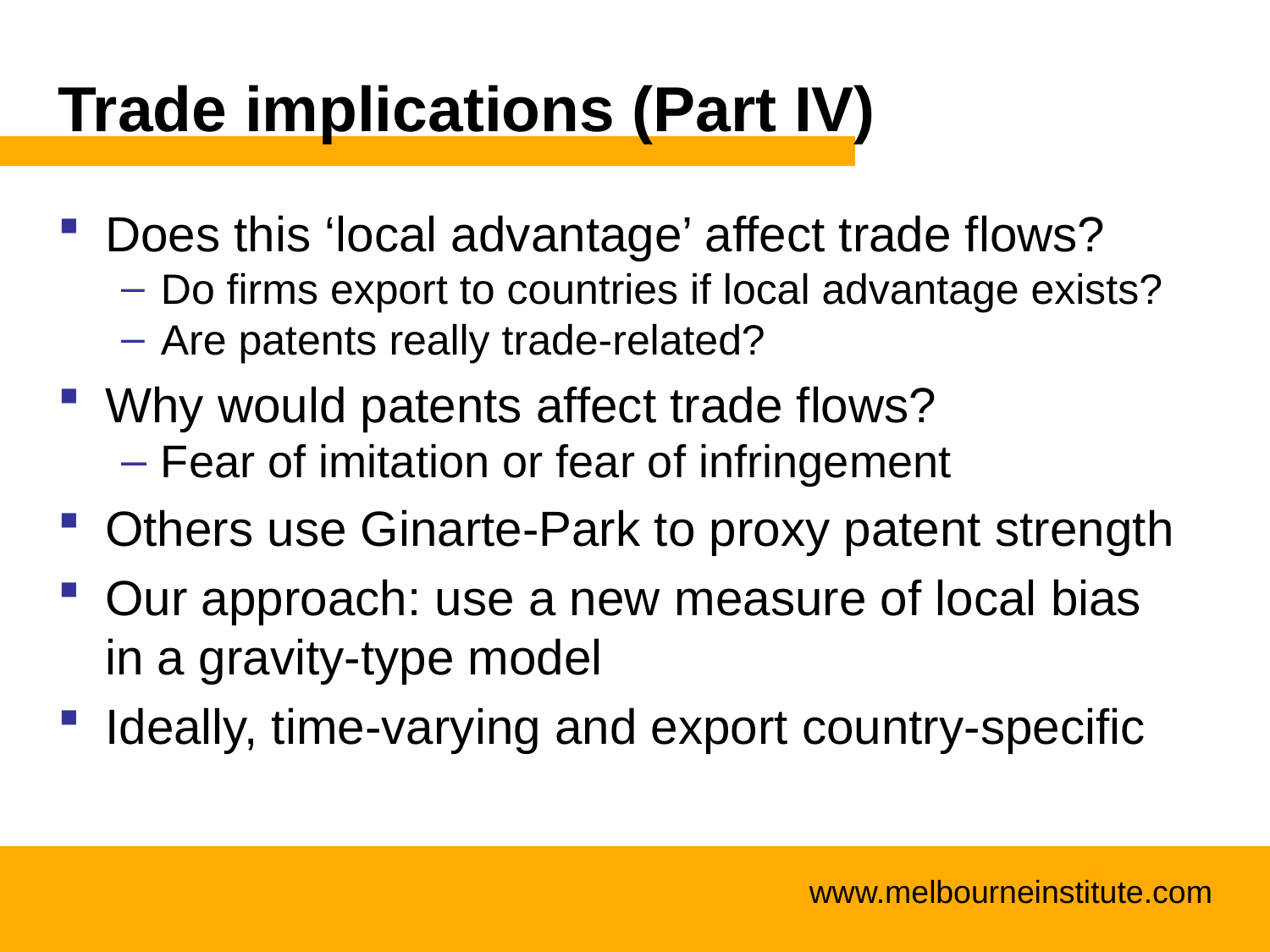

# Trade implications (Part IV)
Does this ‘local advantage’ affect trade flows?
Do firms export to countries if local advantage exists?
Are patents really trade-related?
Why would patents affect trade flows?
Fear of imitation or fear of infringement
Others use Ginarte-Park to proxy patent strength
Our approach: use a new measure of local bias in a gravity-type model
Ideally, time-varying and export country-specific